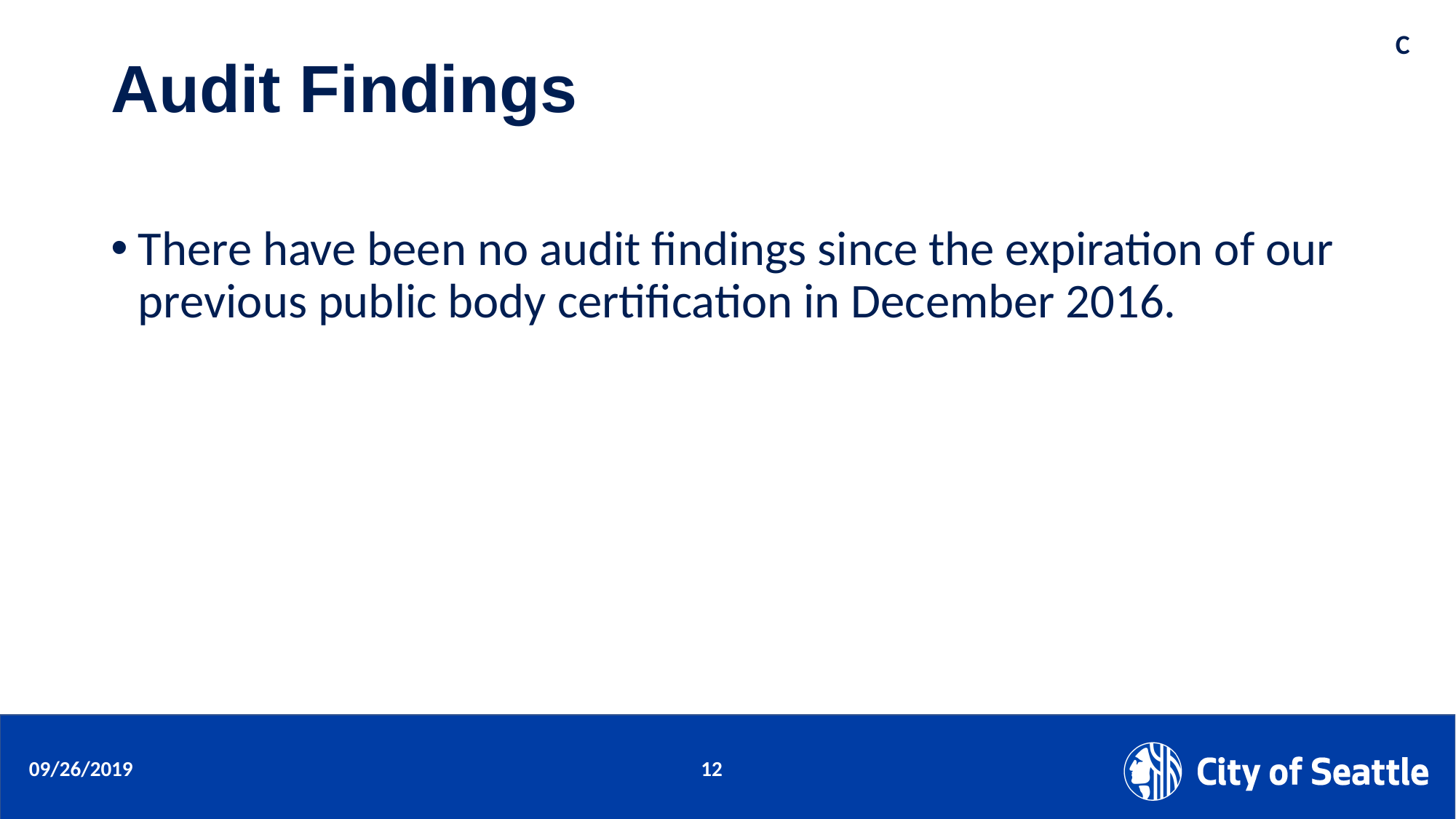

# Audit Findings
C
There have been no audit findings since the expiration of our previous public body certification in December 2016.